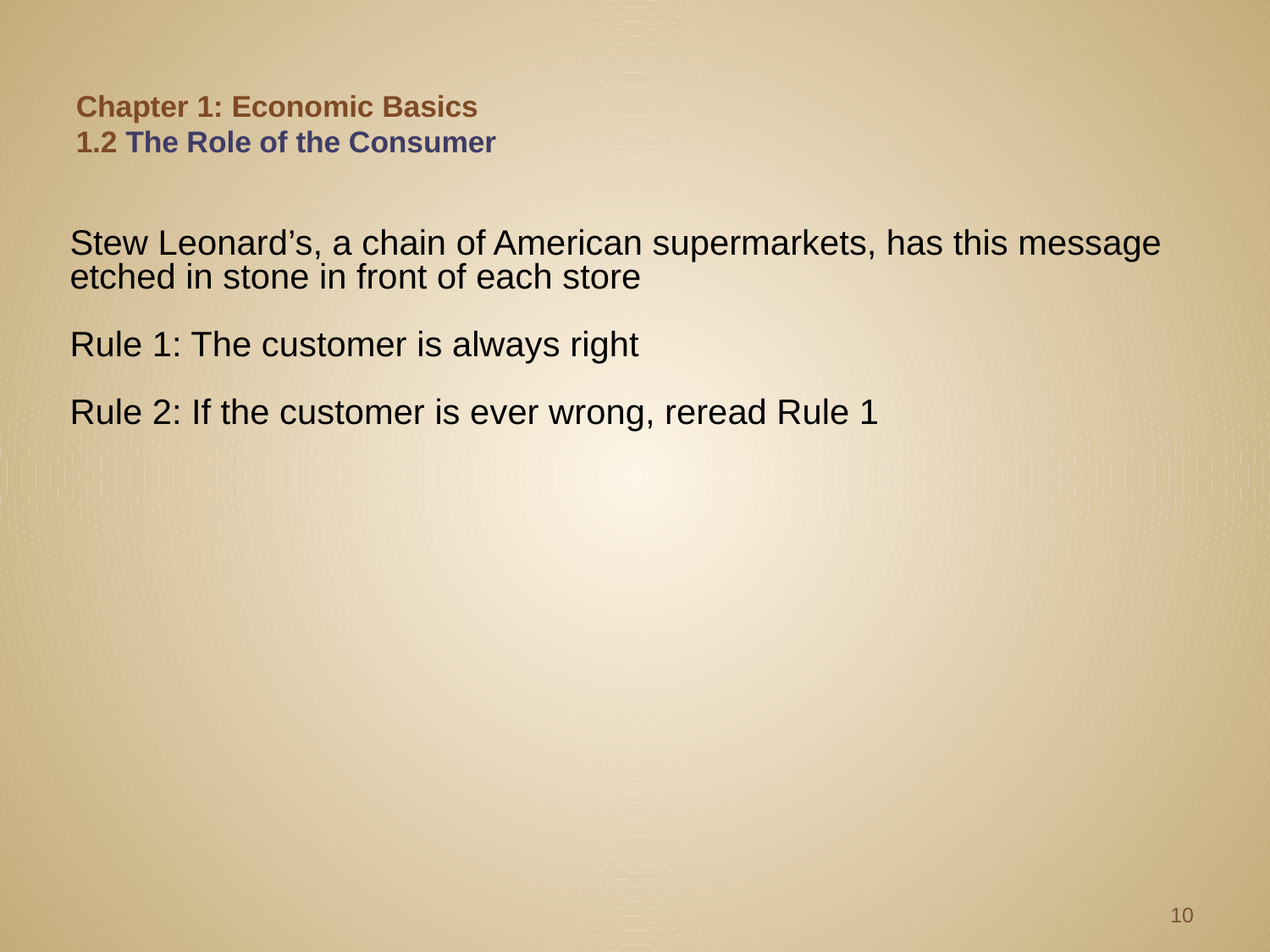

# Chapter 1: Economic Basics 1.2 The Role of the Consumer
Stew Leonard’s, a chain of American supermarkets, has this message etched in stone in front of each store

Rule 1: The customer is always right

Rule 2: If the customer is ever wrong, reread Rule 1
10